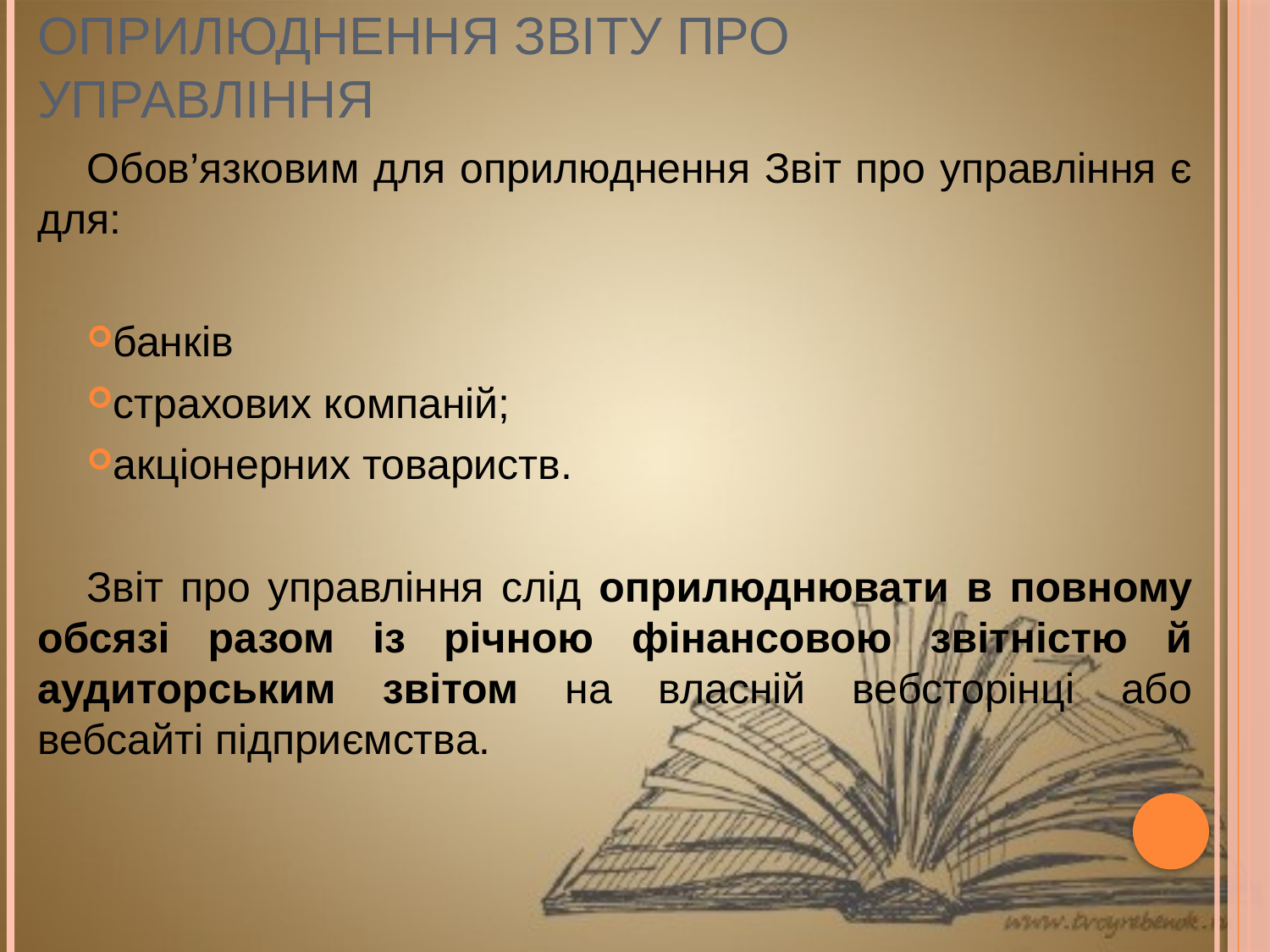

# Оприлюднення Звіту про управління
Обов’язковим для оприлюднення Звіт про управління є для:

банків
страхових компаній;
акціонерних товариств.

Звіт про управління слід оприлюднювати в повному обсязі разом із річною фінансовою звітністю й аудиторським звітом на власній вебсторінці або вебсайті підприємства.